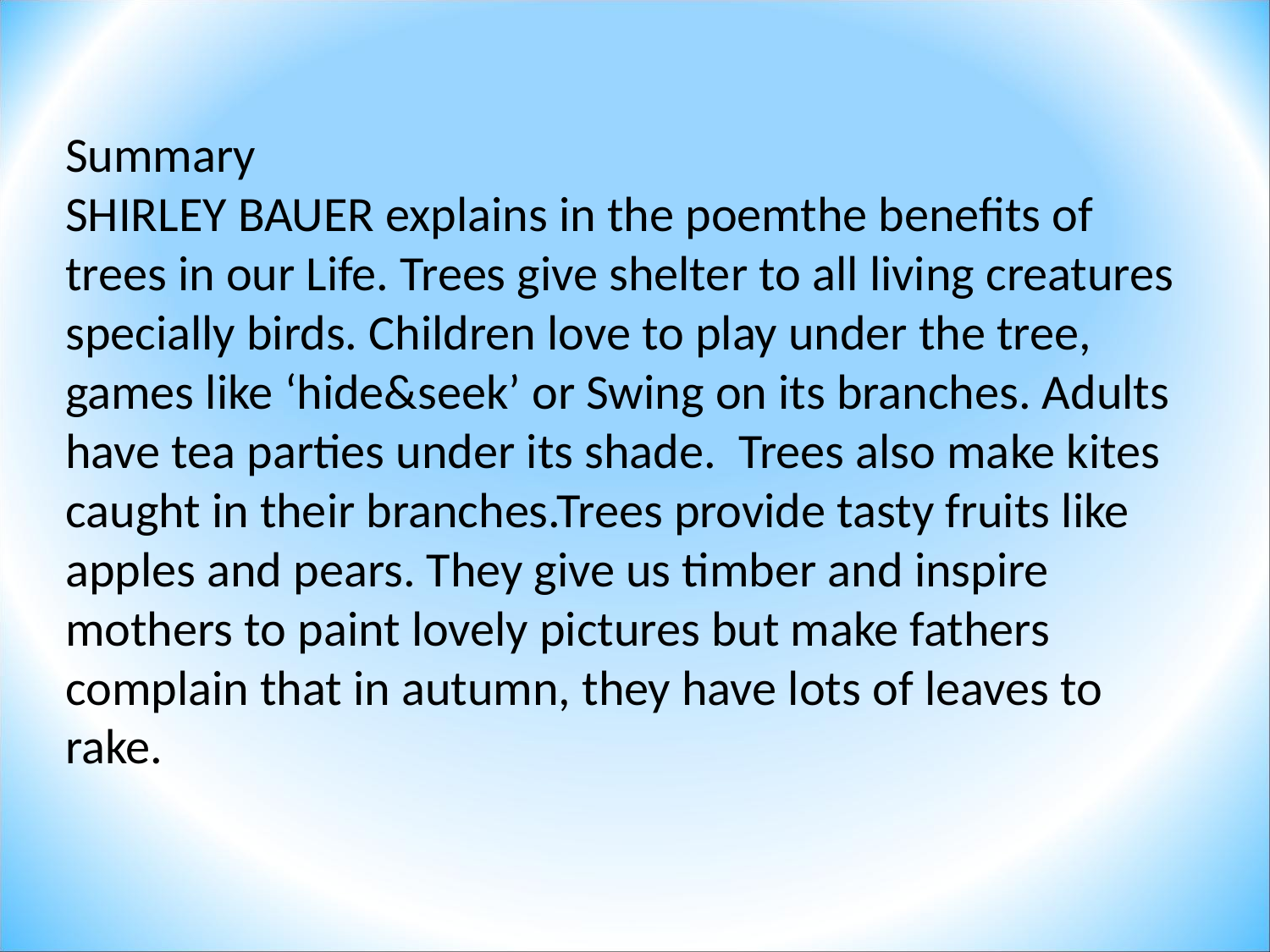

Summary
SHIRLEY BAUER explains in the poemthe benefits of trees in our Life. Trees give shelter to all living creatures specially birds. Children love to play under the tree, games like ‘hide&seek’ or Swing on its branches. Adults have tea parties under its shade.  Trees also make kites caught in their branches.Trees provide tasty fruits like apples and pears. They give us timber and inspire mothers to paint lovely pictures but make fathers complain that in autumn, they have lots of leaves to rake.